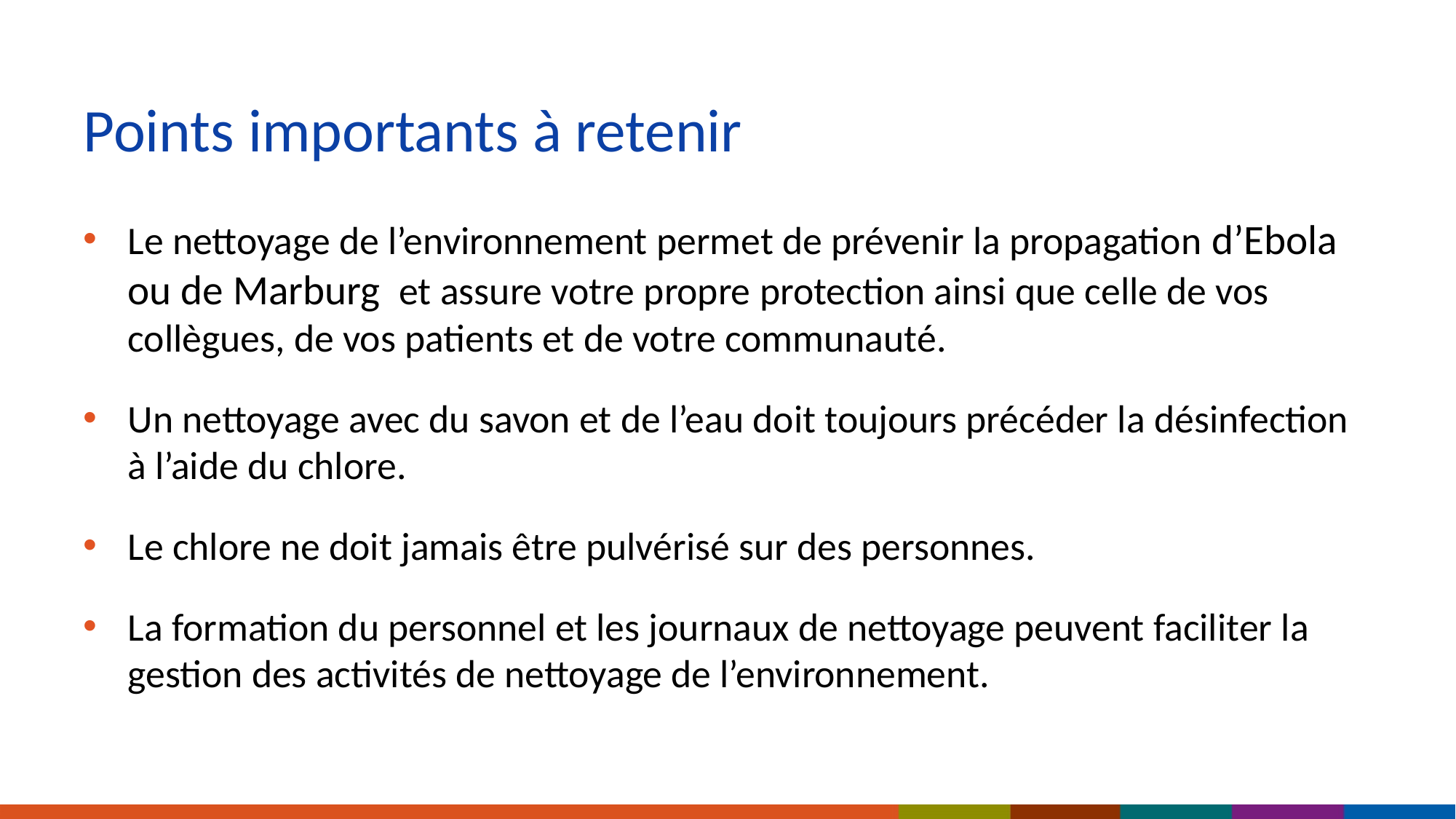

# Points importants à retenir
Le nettoyage de l’environnement permet de prévenir la propagation d’Ebola ou de Marburg  et assure votre propre protection ainsi que celle de vos collègues, de vos patients et de votre communauté.
Un nettoyage avec du savon et de l’eau doit toujours précéder la désinfection à l’aide du chlore.
Le chlore ne doit jamais être pulvérisé sur des personnes.
La formation du personnel et les journaux de nettoyage peuvent faciliter la gestion des activités de nettoyage de l’environnement.